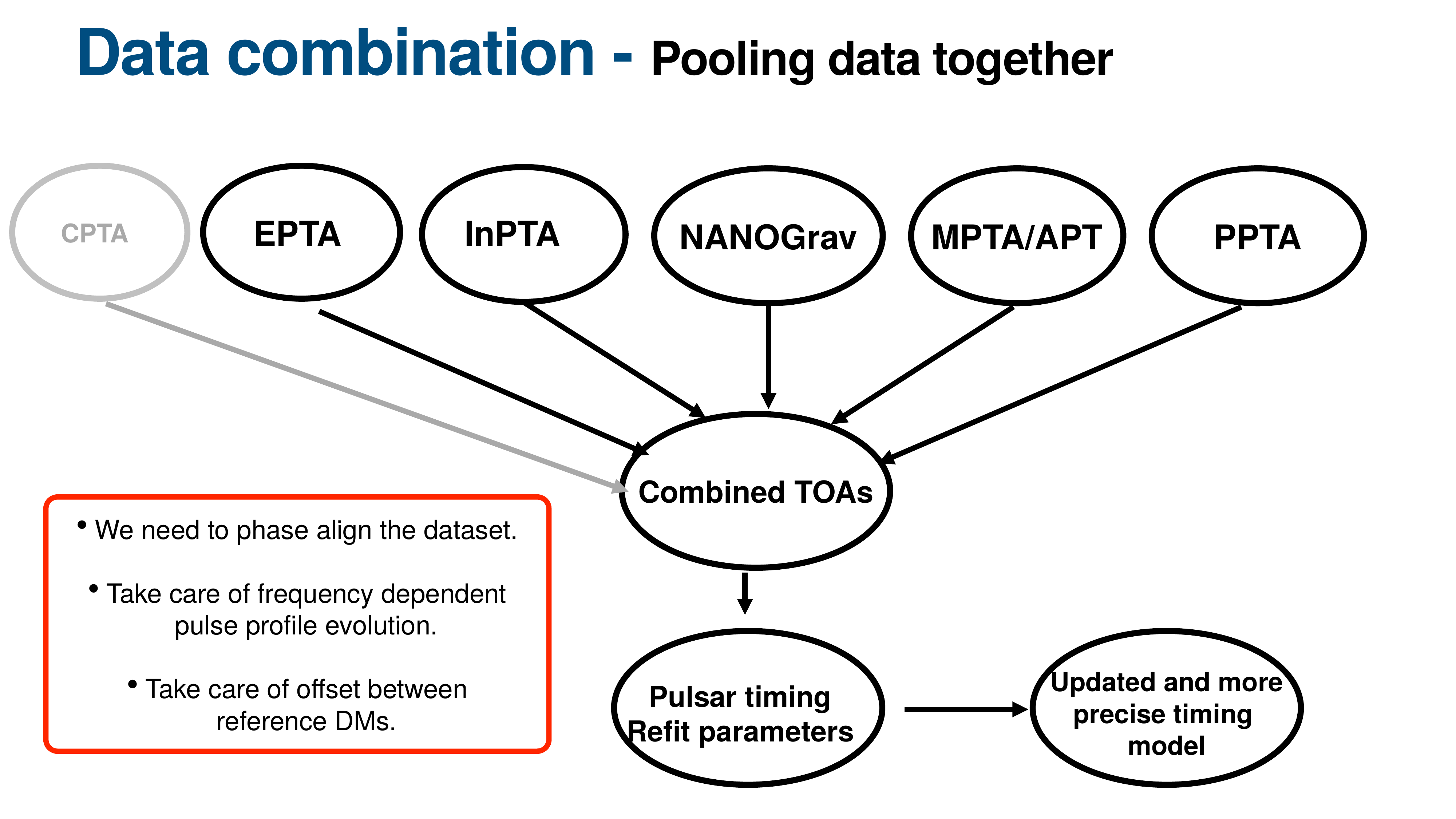

# Data combination - Pooling data together

EPTA
InPTA
NANOGrav
MPTA/APT
PPTA
CPTA

Combined TOAs

We need to phase align the dataset.
Take care of frequency dependent pulse profile evolution.
Take care of offset between reference DMs.

Updated and more
precise timing
model
Pulsar timing
Refit parameters